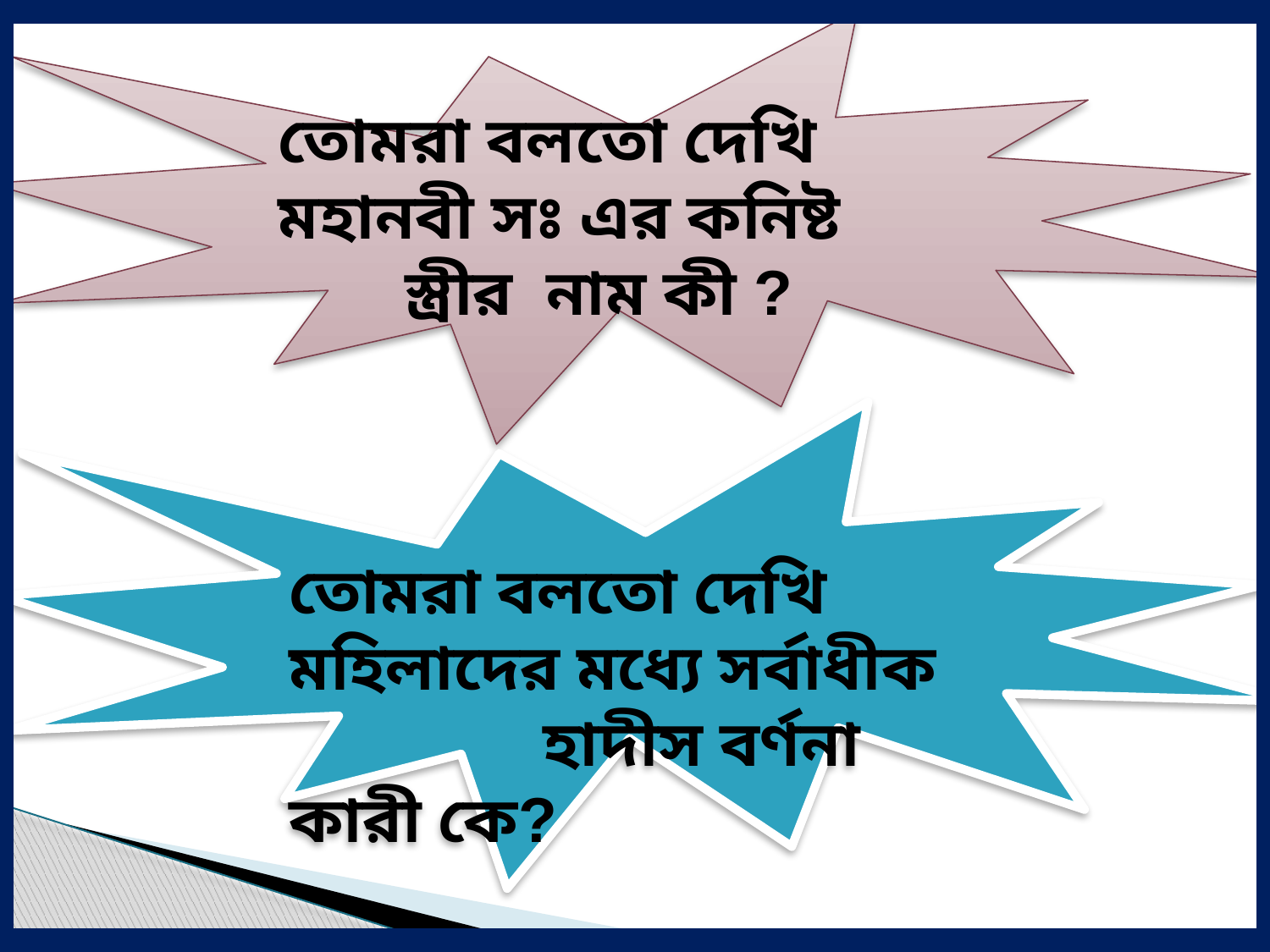

তোমরা বলতো দেখি  মহানবী সঃ এর কনিষ্ট 		স্ত্রীর  নাম কী ?

তোমরা বলতো দেখি মহিলাদের মধ্যে সর্বাধীক      		হাদীস বর্ণনা কারী কে?